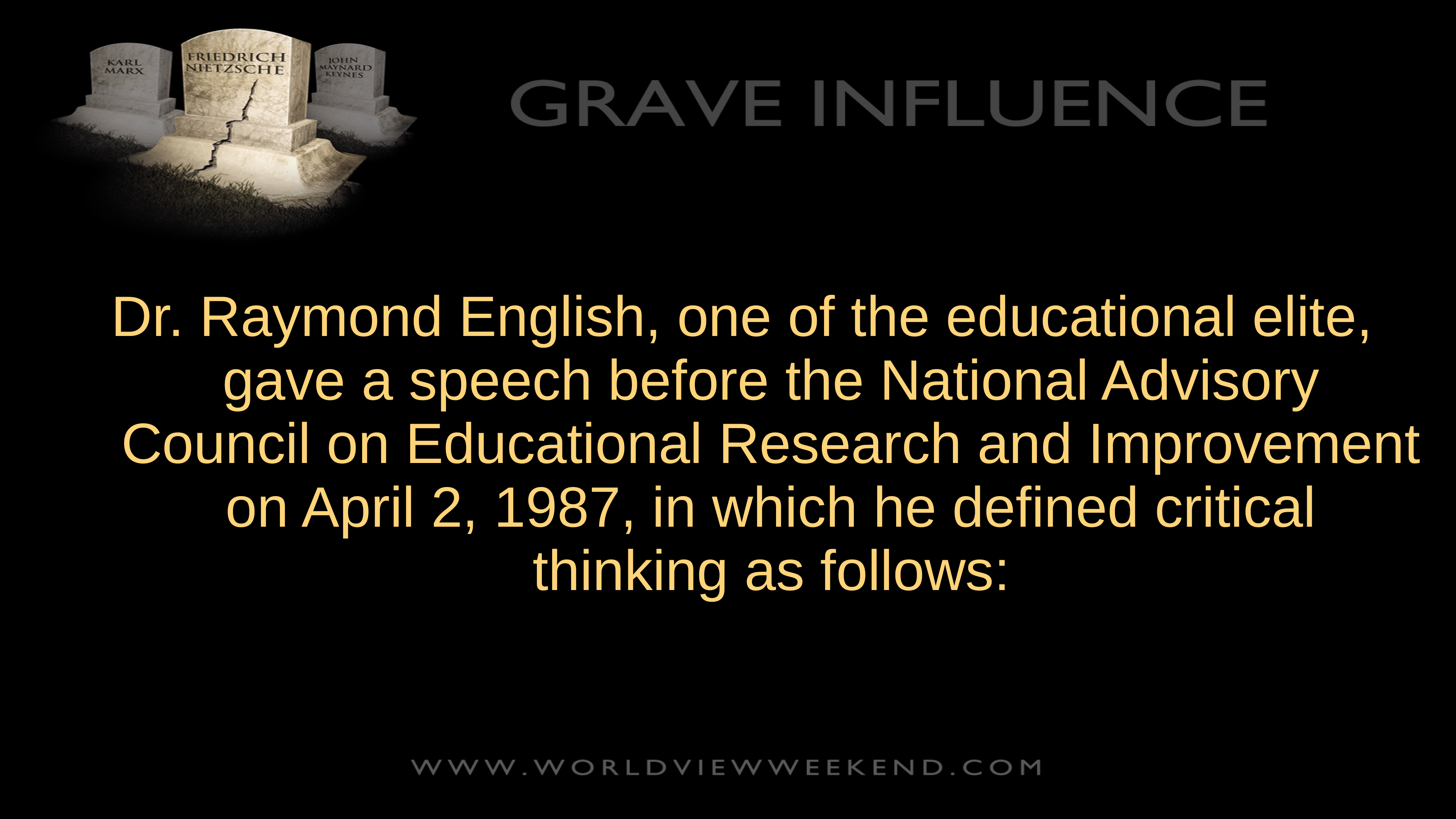

Dr. Raymond English, one of the educational elite, gave a speech before the National Advisory Council on Educational Research and Improvement on April 2, 1987, in which he defined critical thinking as follows: